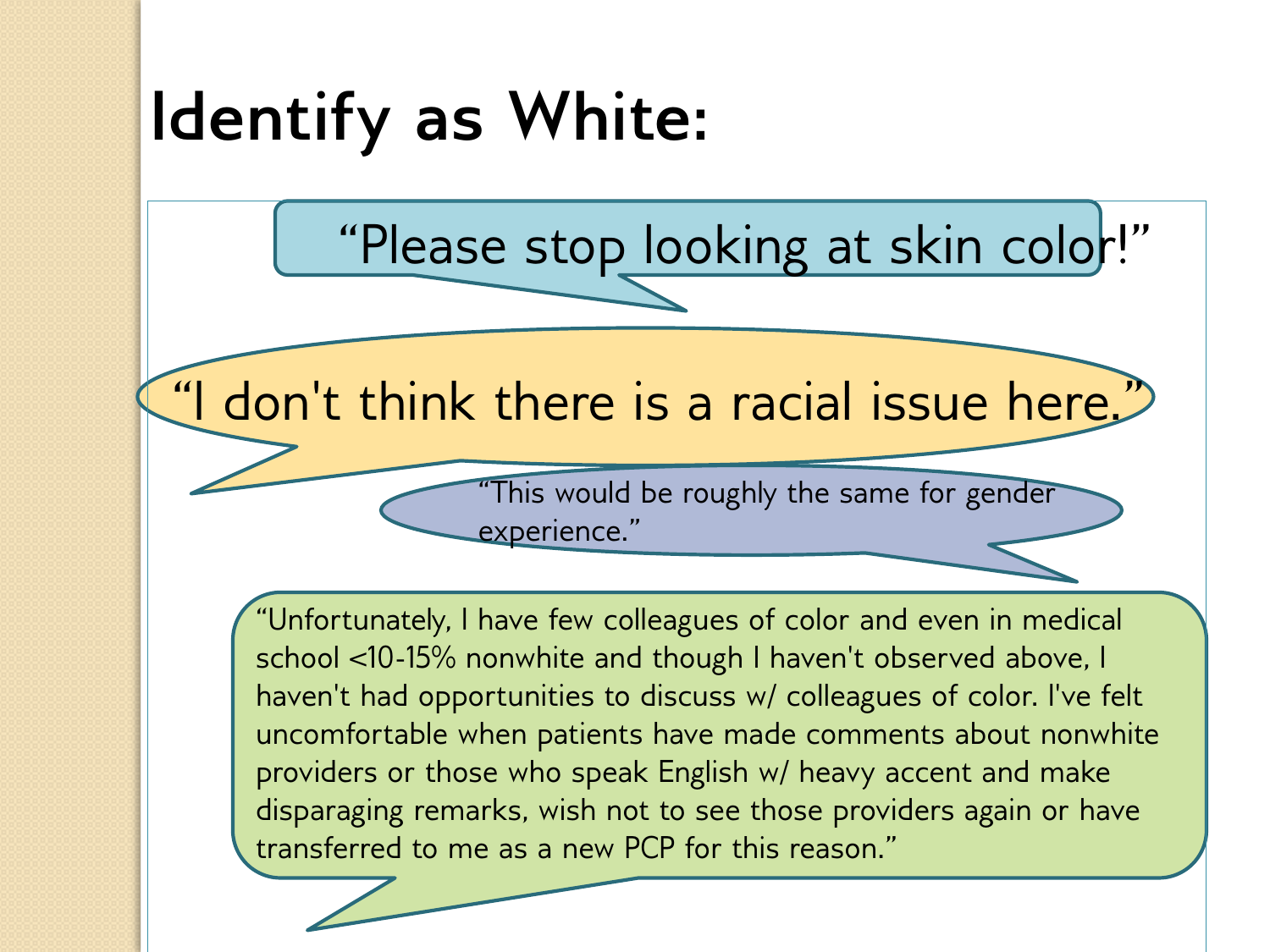

Identify as White:
		“Please stop looking at skin color!”

“I don't think there is a racial issue here.”

“This would be roughly the same for gender experience.”

“Unfortunately, I have few colleagues of color and even in medical school <10-15% nonwhite and though I haven't observed above, I haven't had opportunities to discuss w/ colleagues of color. I've felt uncomfortable when patients have made comments about nonwhite providers or those who speak English w/ heavy accent and make disparaging remarks, wish not to see those providers again or have transferred to me as a new PCP for this reason.”